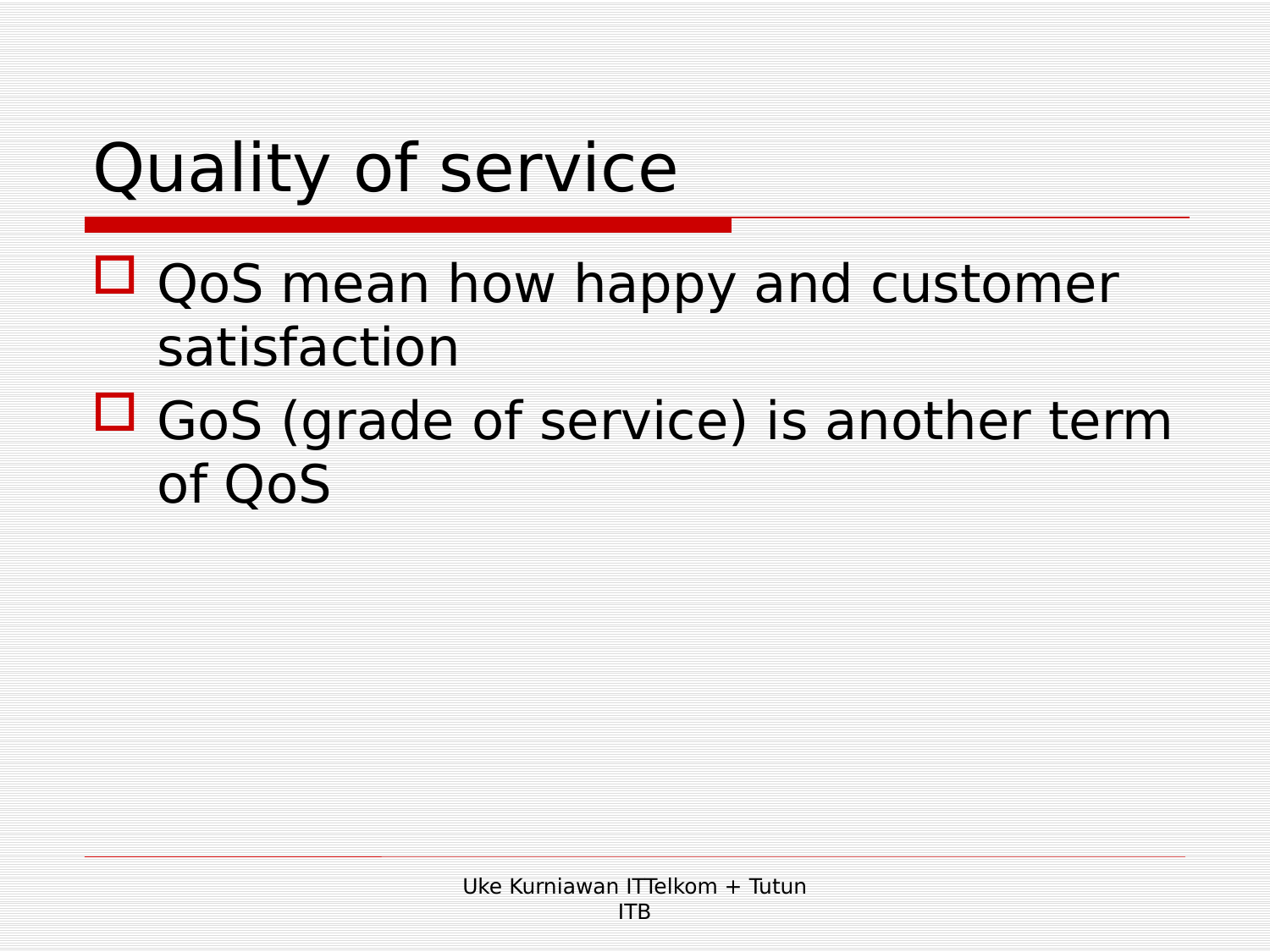

# Quality of service
QoS mean how happy and customer satisfaction
GoS (grade of service) is another term of QoS

Uke Kurniawan ITTelkom + Tutun ITB